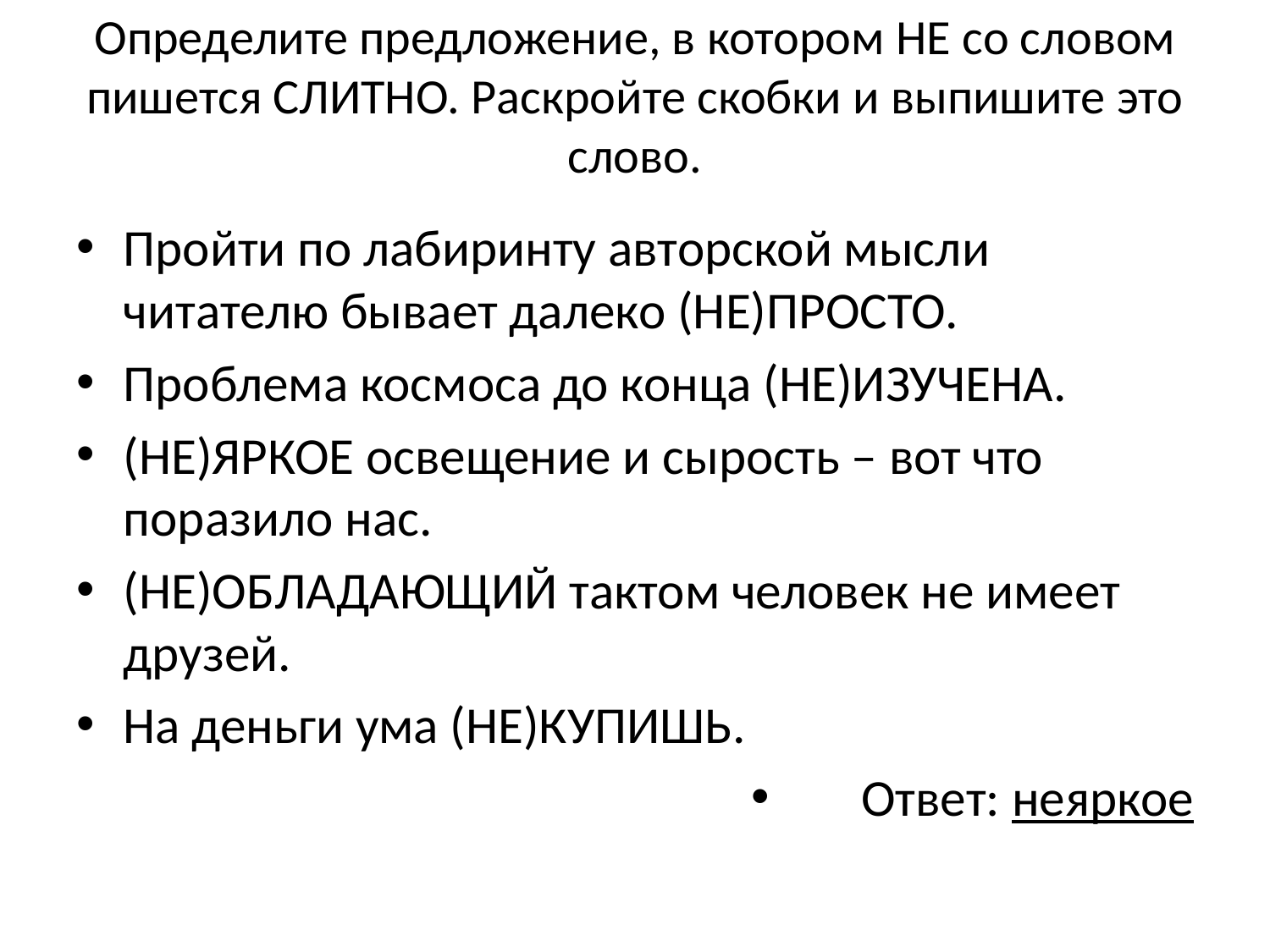

# Определите предложение, в котором НЕ со словом пишется СЛИТНО. Раскройте скобки и выпишите это слово.
Пройти по лабиринту авторской мысли читателю бывает далеко (НЕ)ПРОСТО.
Проблема космоса до конца (НЕ)ИЗУЧЕНА.
(НЕ)ЯРКОЕ освещение и сырость – вот что поразило нас.
(НЕ)ОБЛАДАЮЩИЙ тактом человек не имеет друзей.
На деньги ума (НЕ)КУПИШЬ.
Ответ: неяркое